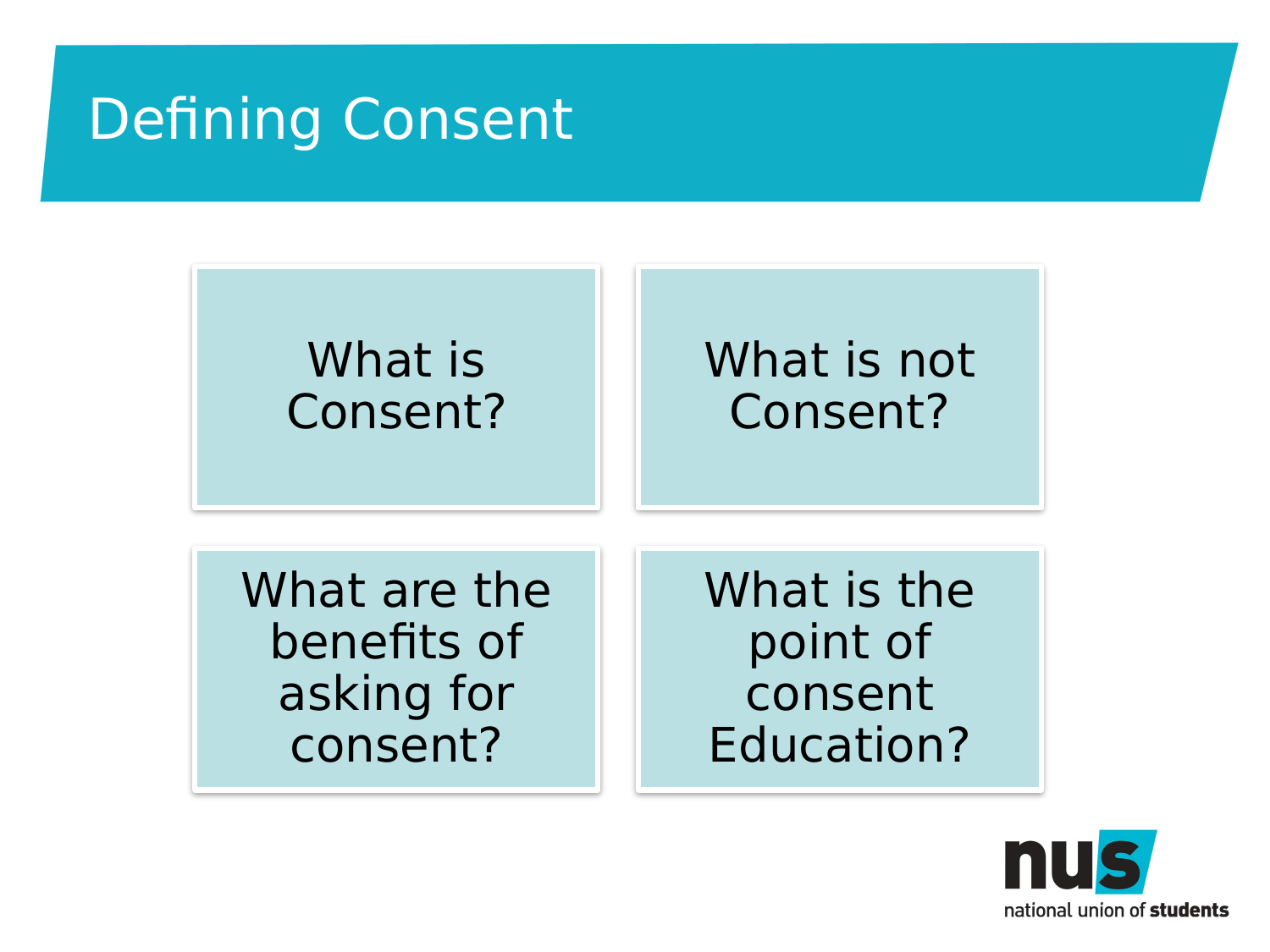

# Defining Consent
What is Consent?
What is not Consent?
What are the benefits of asking for consent?
What is the point of consent Education?